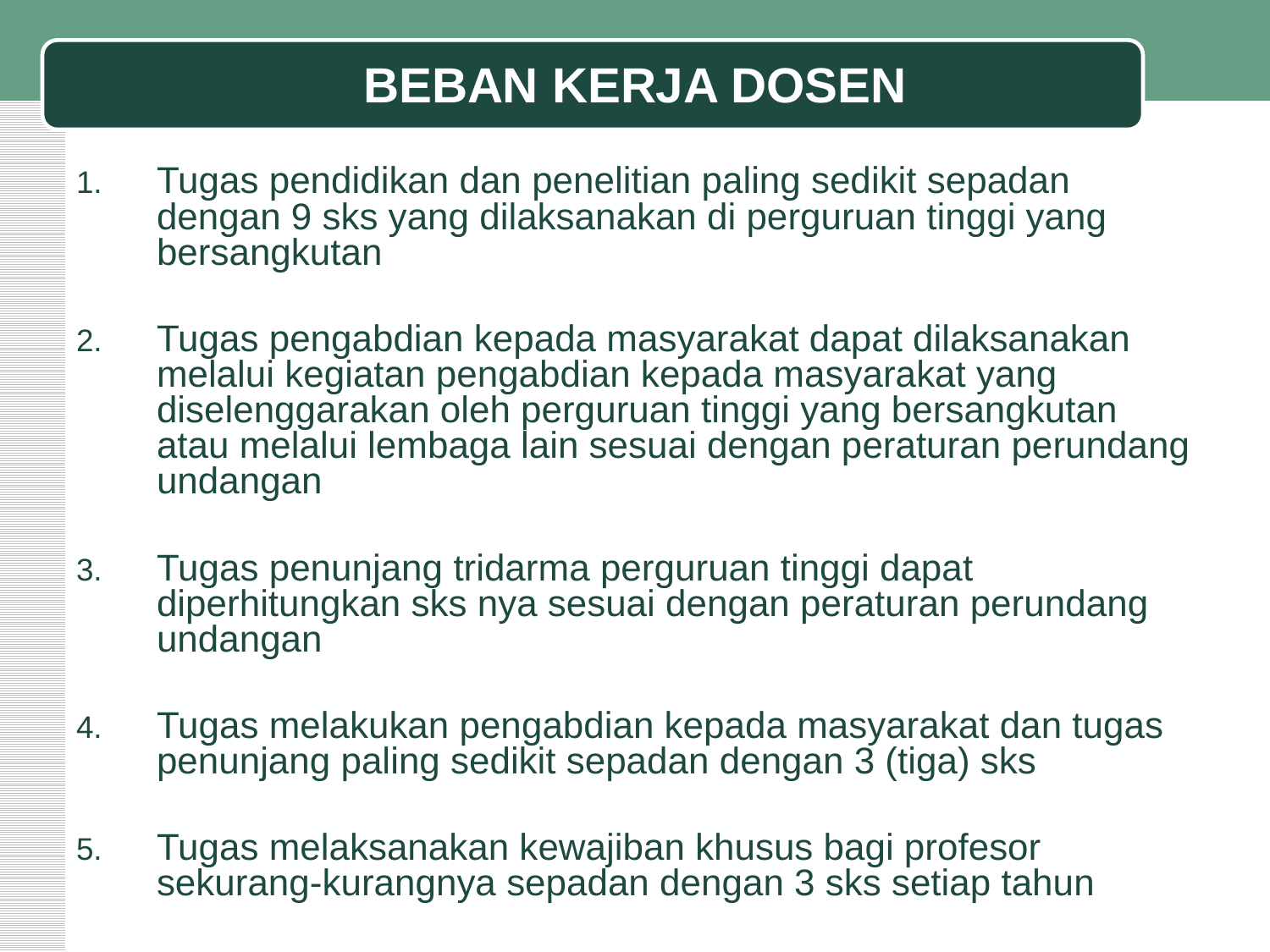

# BEBAN KERJA DOSEN
Tugas pendidikan dan penelitian paling sedikit sepadan dengan 9 sks yang dilaksanakan di perguruan tinggi yang bersangkutan

Tugas pengabdian kepada masyarakat dapat dilaksanakan melalui kegiatan pengabdian kepada masyarakat yang diselenggarakan oleh perguruan tinggi yang bersangkutan atau melalui lembaga lain sesuai dengan peraturan perundang undangan

Tugas penunjang tridarma perguruan tinggi dapat diperhitungkan sks nya sesuai dengan peraturan perundang undangan

Tugas melakukan pengabdian kepada masyarakat dan tugas penunjang paling sedikit sepadan dengan 3 (tiga) sks

Tugas melaksanakan kewajiban khusus bagi profesor sekurang-kurangnya sepadan dengan 3 sks setiap tahun